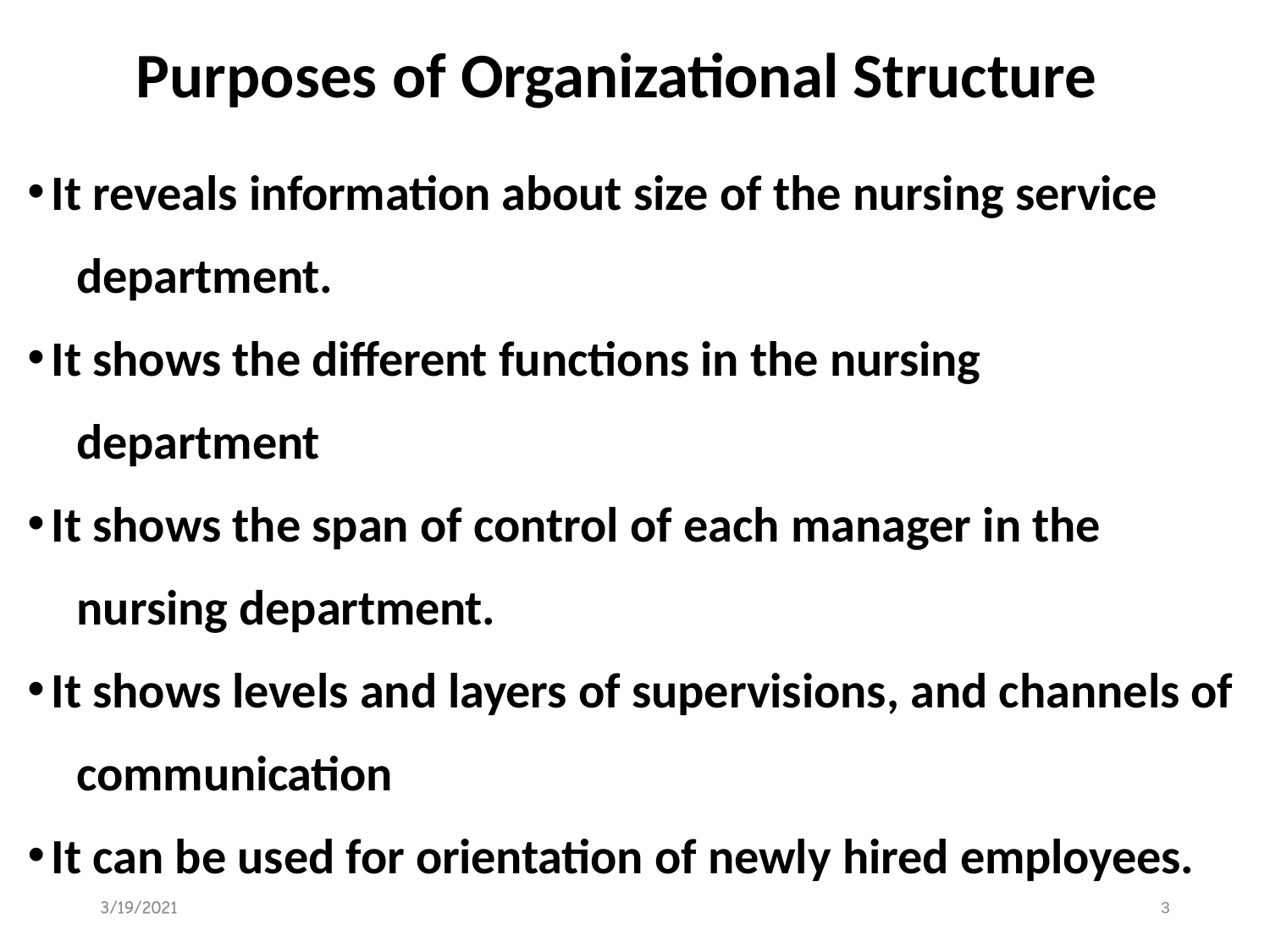

# Purposes of Organizational Structure
It reveals information about size of the nursing service 	department.
It shows the different functions in the nursing 	department
It shows the span of control of each manager in the 	nursing department.
It shows levels and layers of supervisions, and channels of 	communication
It can be used for orientation of newly hired employees.
3/19/2021
3